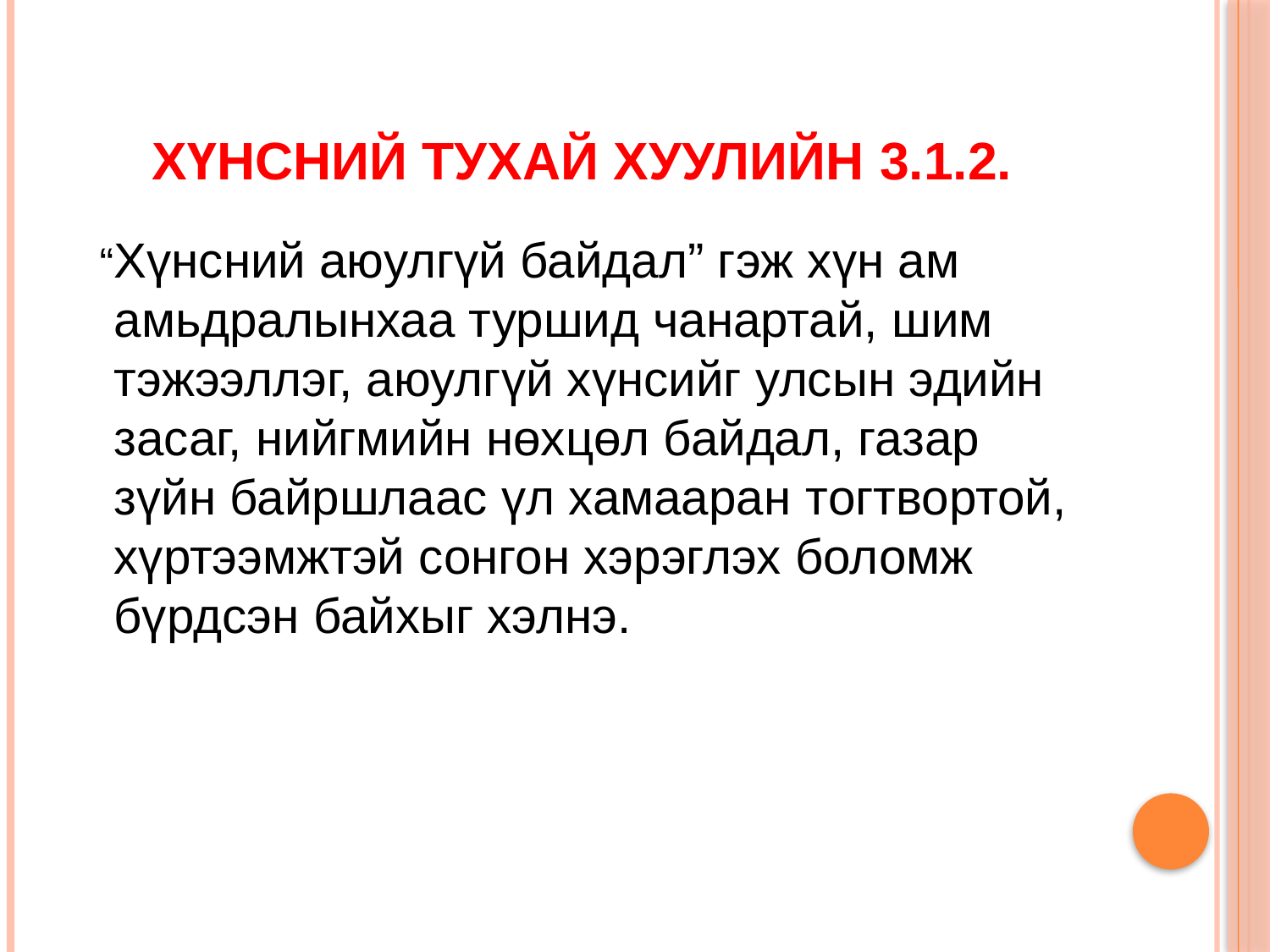

# Хүнсний тухай хуулийн 3.1.2.
  “Хүнсний аюулгүй байдал” гэж хүн ам амьдралынхаа туршид чанартай, шим тэжээллэг, аюулгүй хүнсийг улсын эдийн засаг, нийгмийн нөхцөл байдал, газар зүйн байршлаас үл хамааран тогтвортой, хүртээмжтэй сонгон хэрэглэх боломж бүрдсэн байхыг хэлнэ.